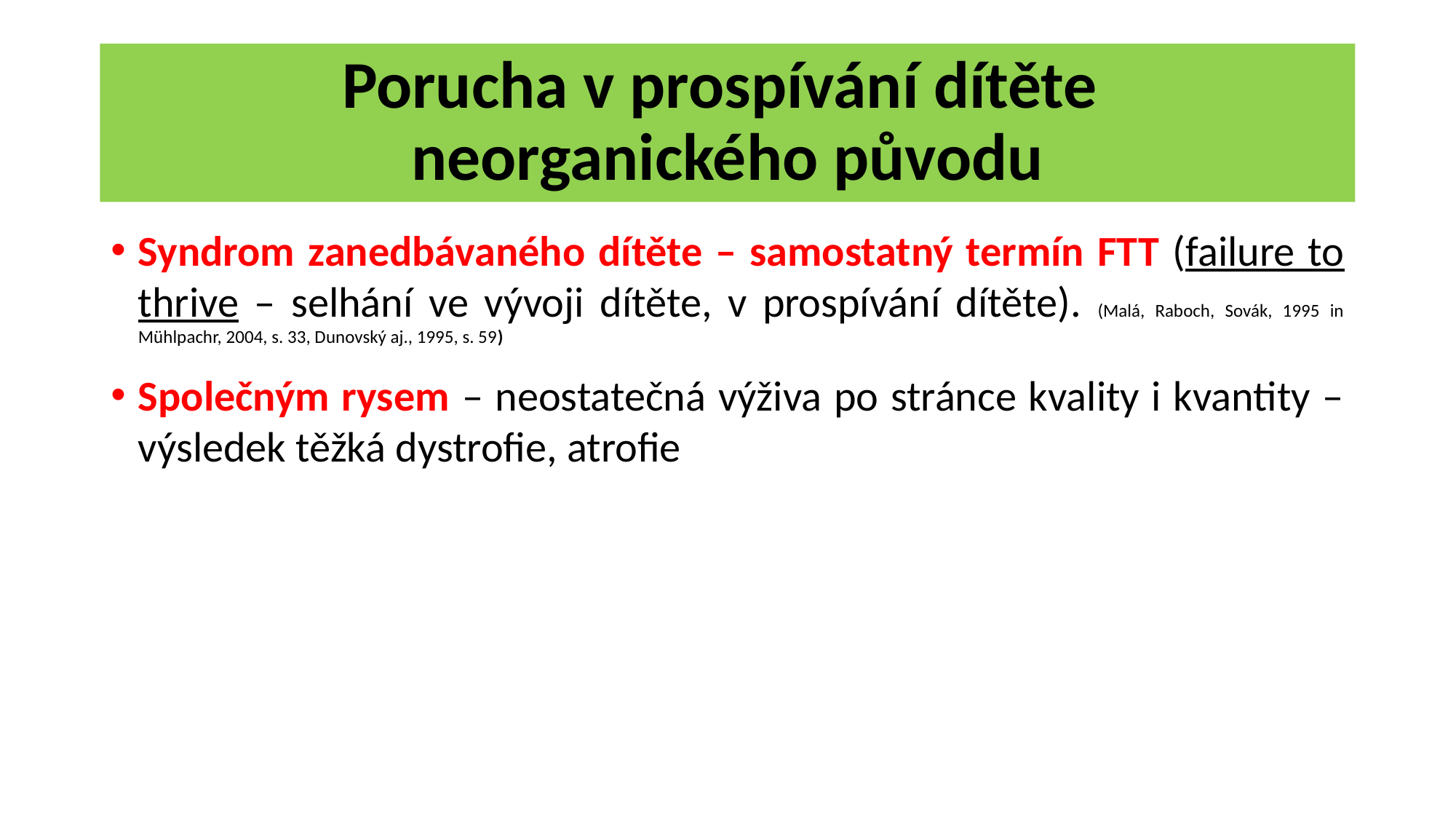

# Porucha v prospívání dítěte neorganického původu
Syndrom zanedbávaného dítěte – samostatný termín FTT (failure to thrive – selhání ve vývoji dítěte, v prospívání dítěte). (Malá, Raboch, Sovák, 1995 in Mühlpachr, 2004, s. 33, Dunovský aj., 1995, s. 59)

Společným rysem – neostatečná výživa po stránce kvality i kvantity – výsledek těžká dystrofie, atrofie